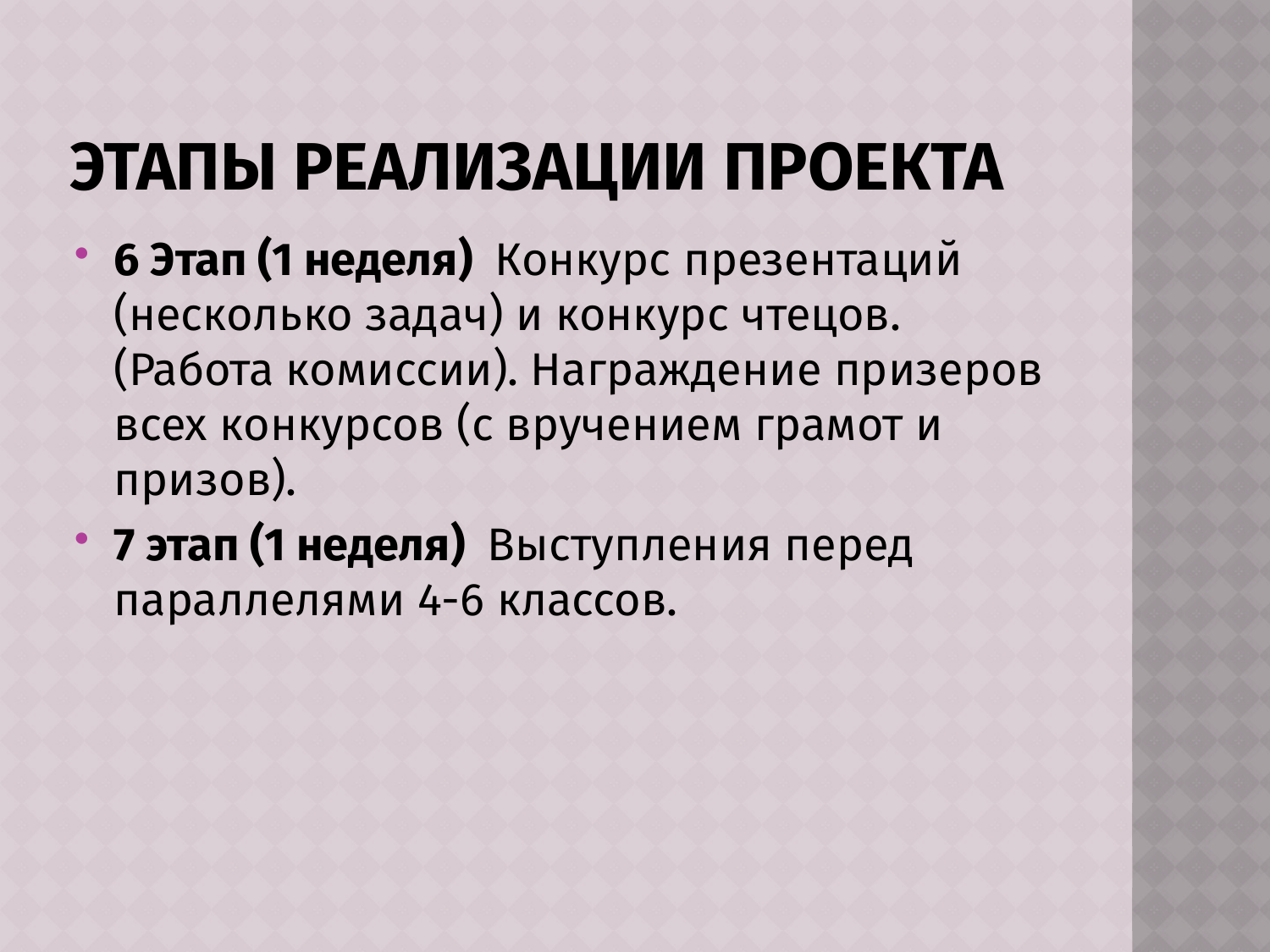

# Этапы реализации проекта
6 Этап (1 неделя)  Конкурс презентаций (несколько задач) и конкурс чтецов. (Работа комиссии). Награждение призеров всех конкурсов (с вручением грамот и призов).
7 этап (1 неделя)  Выступления перед  параллелями 4-6 классов.